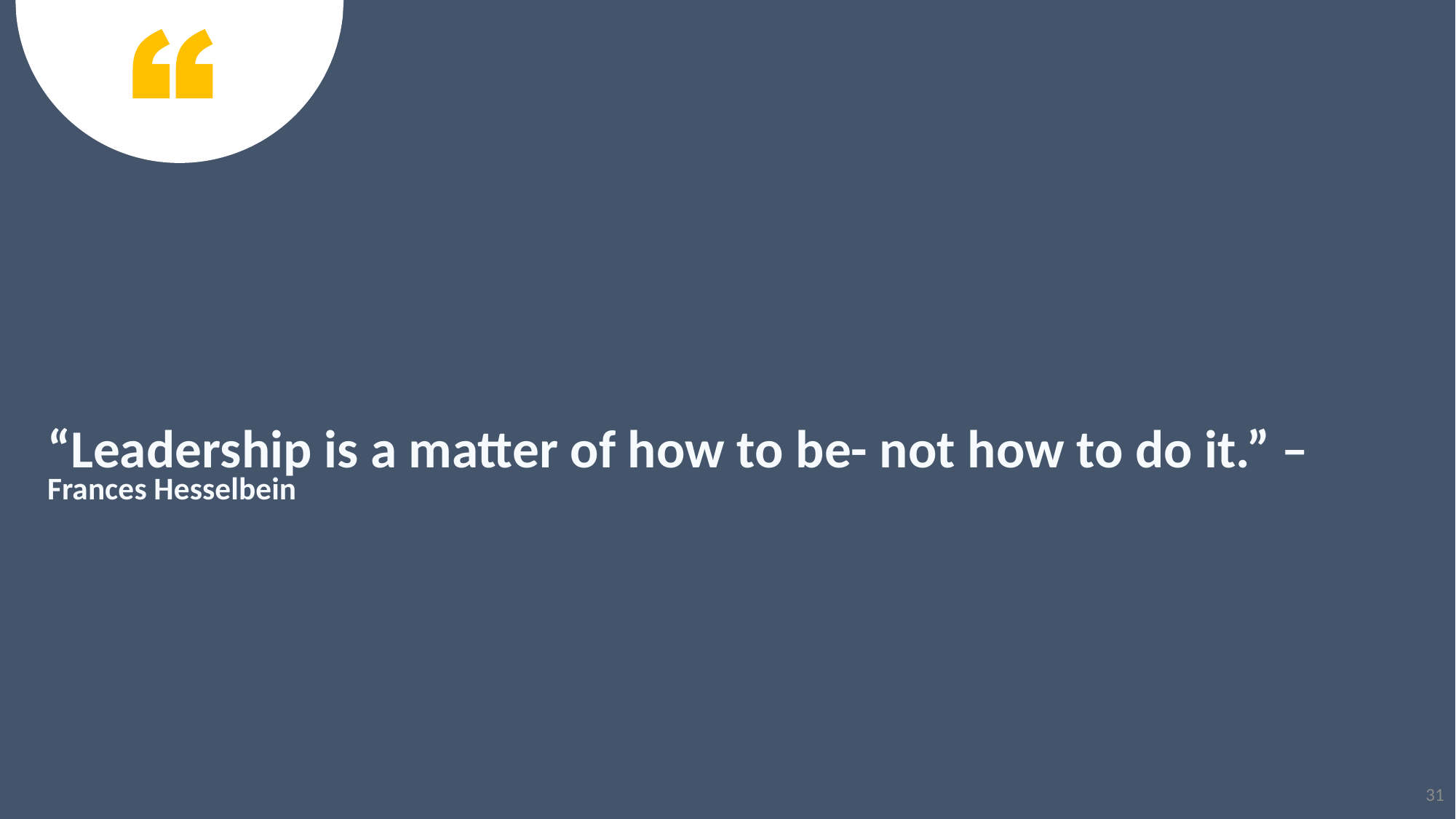

“Leadership is a matter of how to be- not how to do it.” – Frances Hesselbein

31